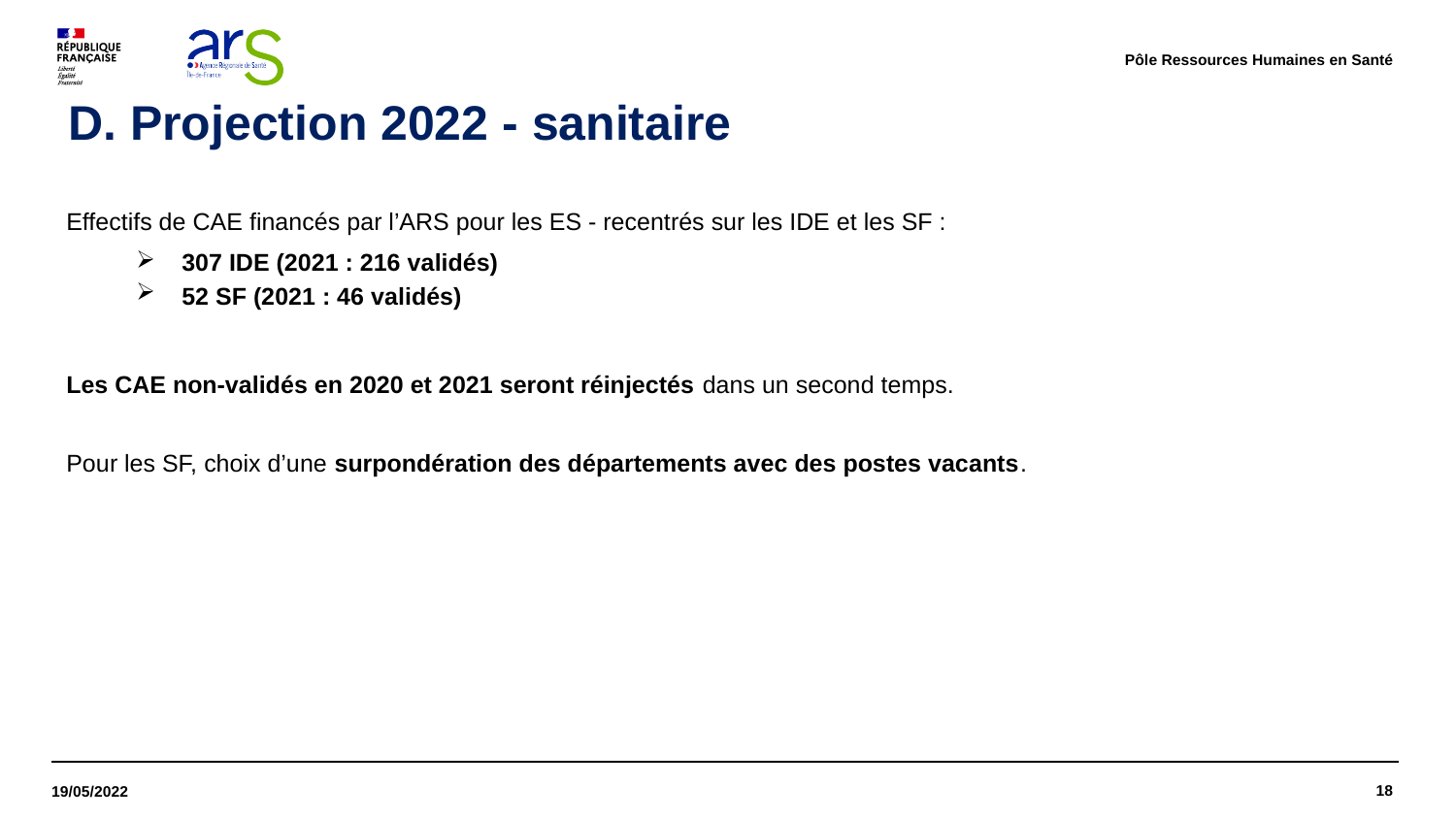

Pôle Ressources Humaines en Santé
# D. Projection 2022 - sanitaire

Effectifs de CAE financés par l’ARS pour les ES - recentrés sur les IDE et les SF :
307 IDE (2021 : 216 validés)
52 SF (2021 : 46 validés)

Les CAE non-validés en 2020 et 2021 seront réinjectés dans un second temps.

Pour les SF, choix d’une surpondération des départements avec des postes vacants.

18
19/05/2022